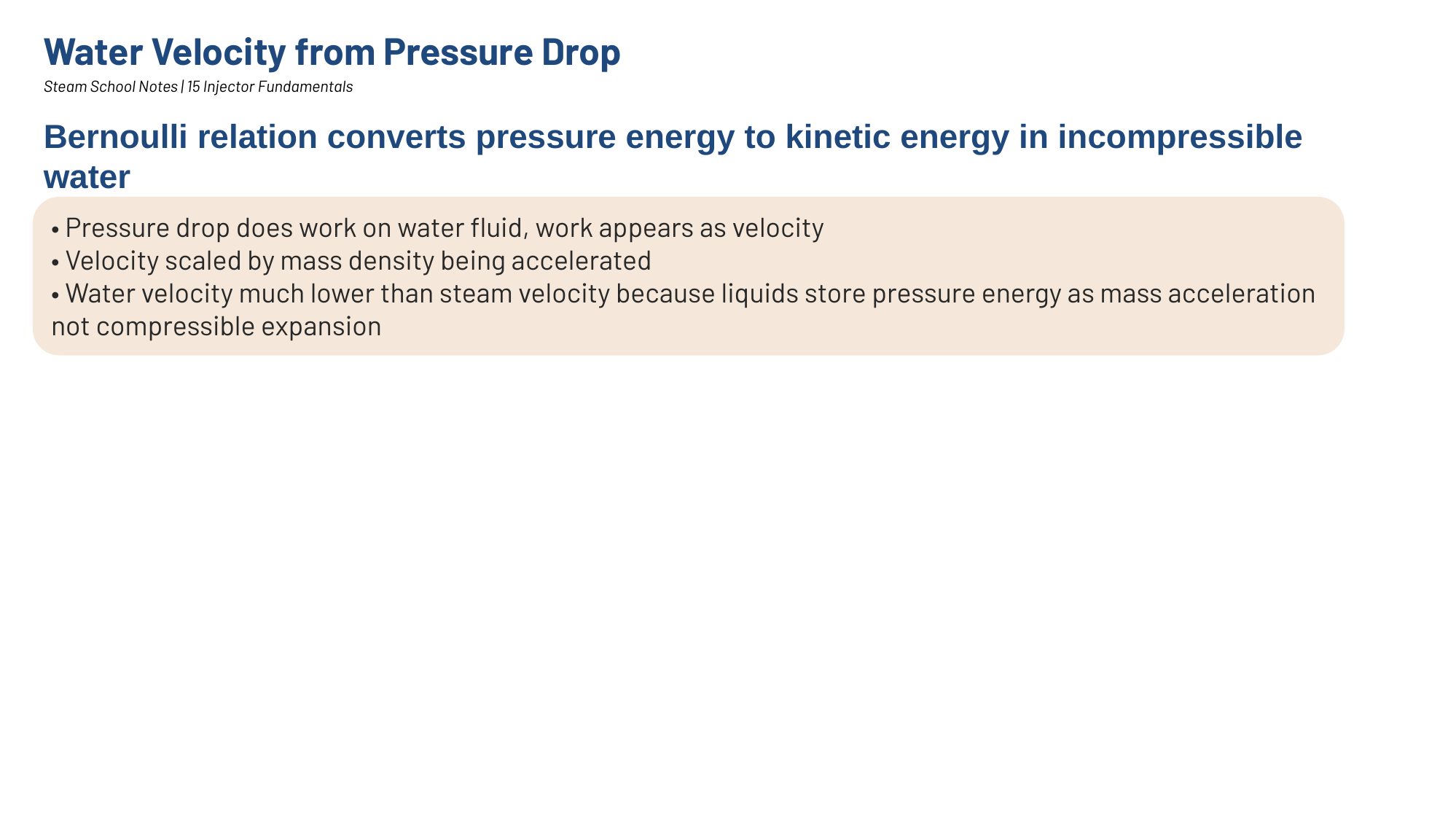

Water Velocity from Pressure Drop
Steam School Notes | 15 Injector Fundamentals
Bernoulli relation converts pressure energy to kinetic energy in incompressible water
• Pressure drop does work on water fluid, work appears as velocity
• Velocity scaled by mass density being accelerated
• Water velocity much lower than steam velocity because liquids store pressure energy as mass acceleration not compressible expansion